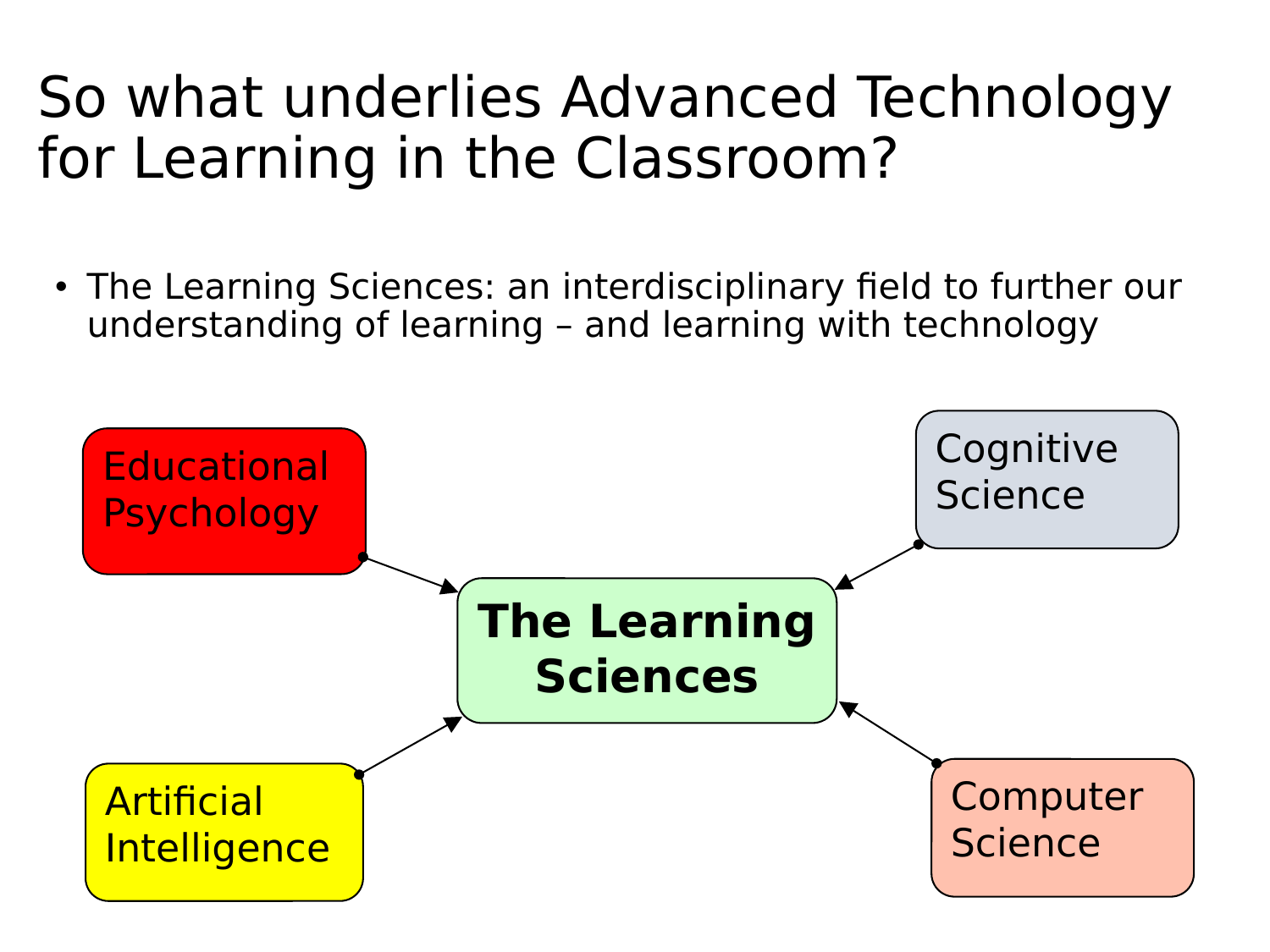

# So what underlies Advanced Technology for Learning in the Classroom?
The Learning Sciences: an interdisciplinary field to further our understanding of learning – and learning with technology
Cognitive Science
Educational Psychology

The Learning Sciences

Computer Science

Artificial Intelligence